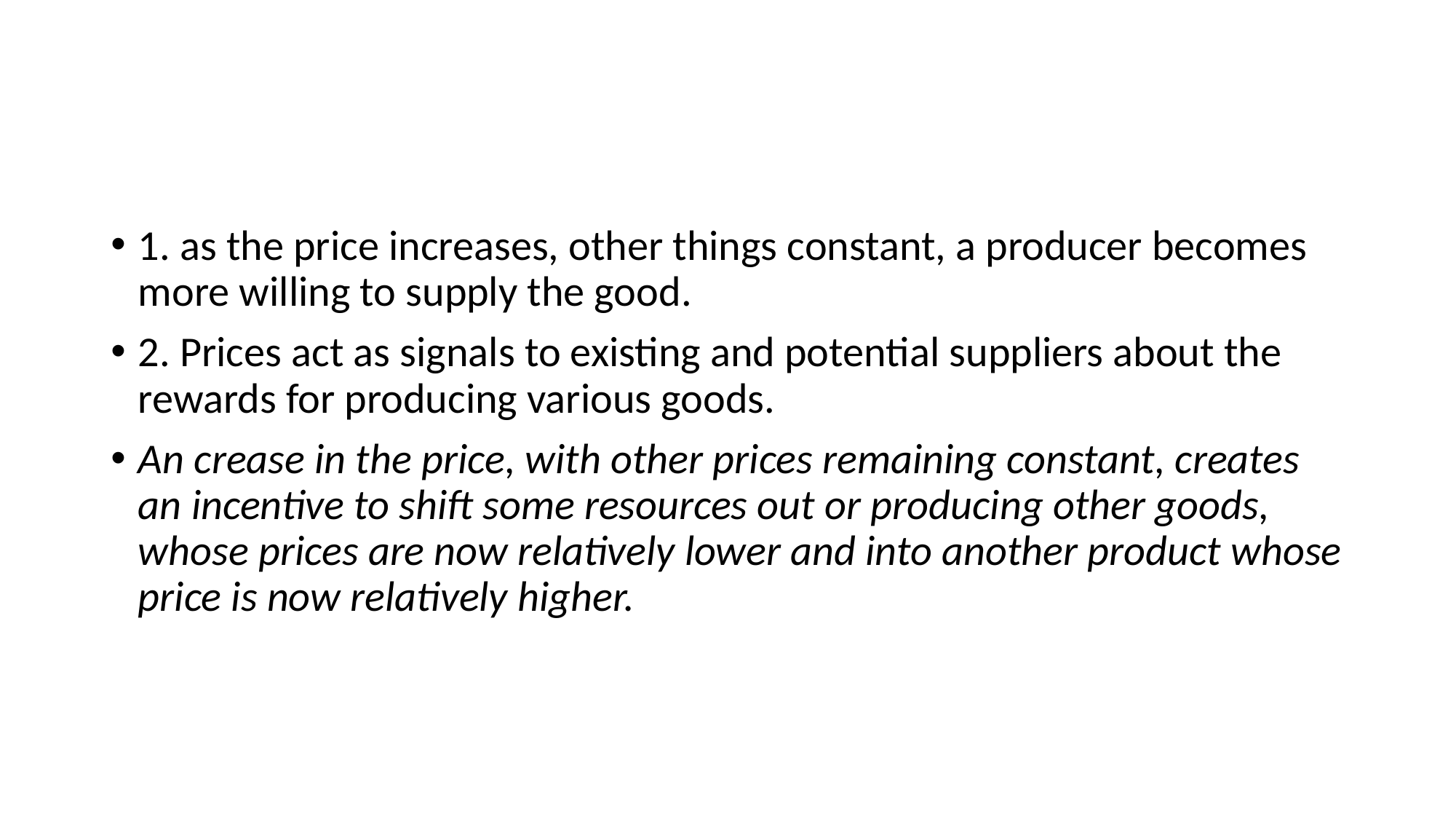

#
1. as the price increases, other things constant, a producer becomes more willing to supply the good.
2. Prices act as signals to existing and potential suppliers about the rewards for producing various goods.
An crease in the price, with other prices remaining constant, creates an incentive to shift some resources out or producing other goods, whose prices are now relatively lower and into another product whose price is now relatively higher.